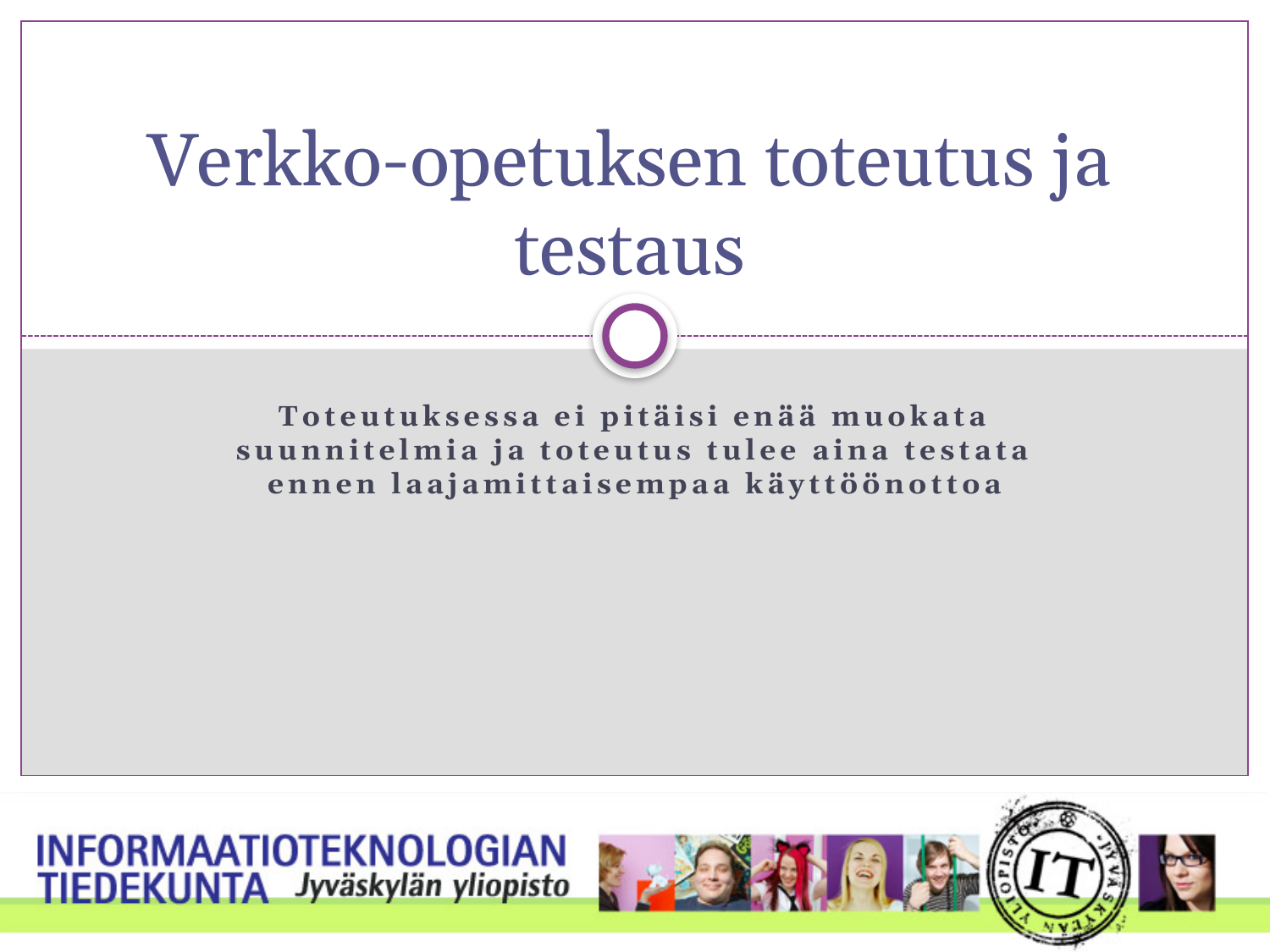

# Verkko-opetuksen toteutus ja testaus
Toteutuksessa ei pitäisi enää muokata suunnitelmia ja toteutus tulee aina testata ennen laajamittaisempaa käyttöönottoa